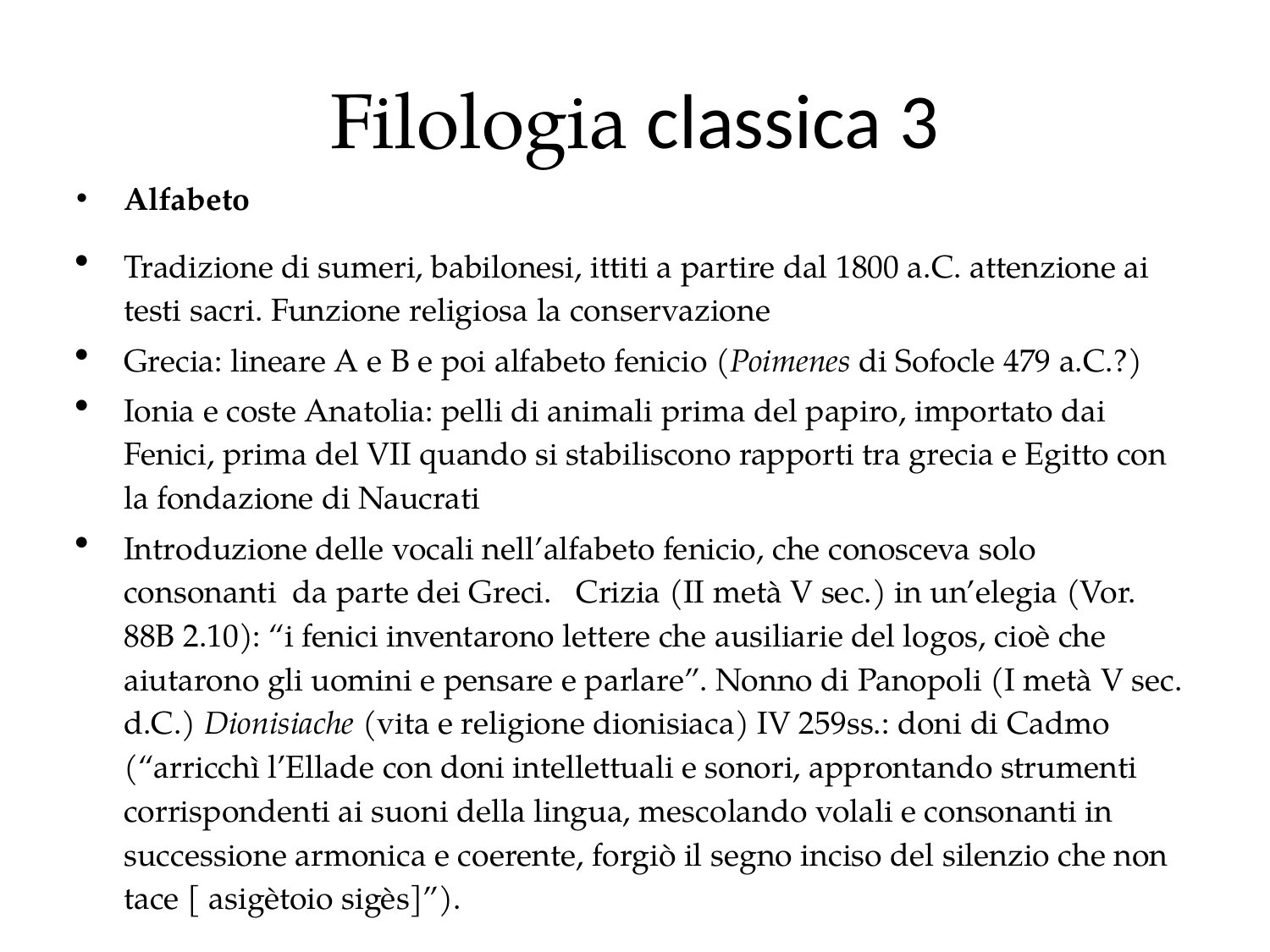

# Filologia classica 3
Alfabeto
Tradizione di sumeri, babilonesi, ittiti a partire dal 1800 a.C. attenzione ai testi sacri. Funzione religiosa la conservazione
Grecia: lineare A e B e poi alfabeto fenicio (Poimenes di Sofocle 479 a.C.?)
Ionia e coste Anatolia: pelli di animali prima del papiro, importato dai Fenici, prima del VII quando si stabiliscono rapporti tra grecia e Egitto con la fondazione di Naucrati
Introduzione delle vocali nell’alfabeto fenicio, che conosceva solo consonanti  da parte dei Greci.   Crizia (II metà V sec.) in un’elegia (Vor. 88B 2.10): “i fenici inventarono lettere che ausiliarie del logos, cioè che aiutarono gli uomini e pensare e parlare”. Nonno di Panopoli (I metà V sec. d.C.) Dionisiache (vita e religione dionisiaca) IV 259ss.: doni di Cadmo (“arricchì l’Ellade con doni intellettuali e sonori, approntando strumenti corrispondenti ai suoni della lingua, mescolando volali e consonanti in successione armonica e coerente, forgiò il segno inciso del silenzio che non tace [ asigètoio sigès]”).